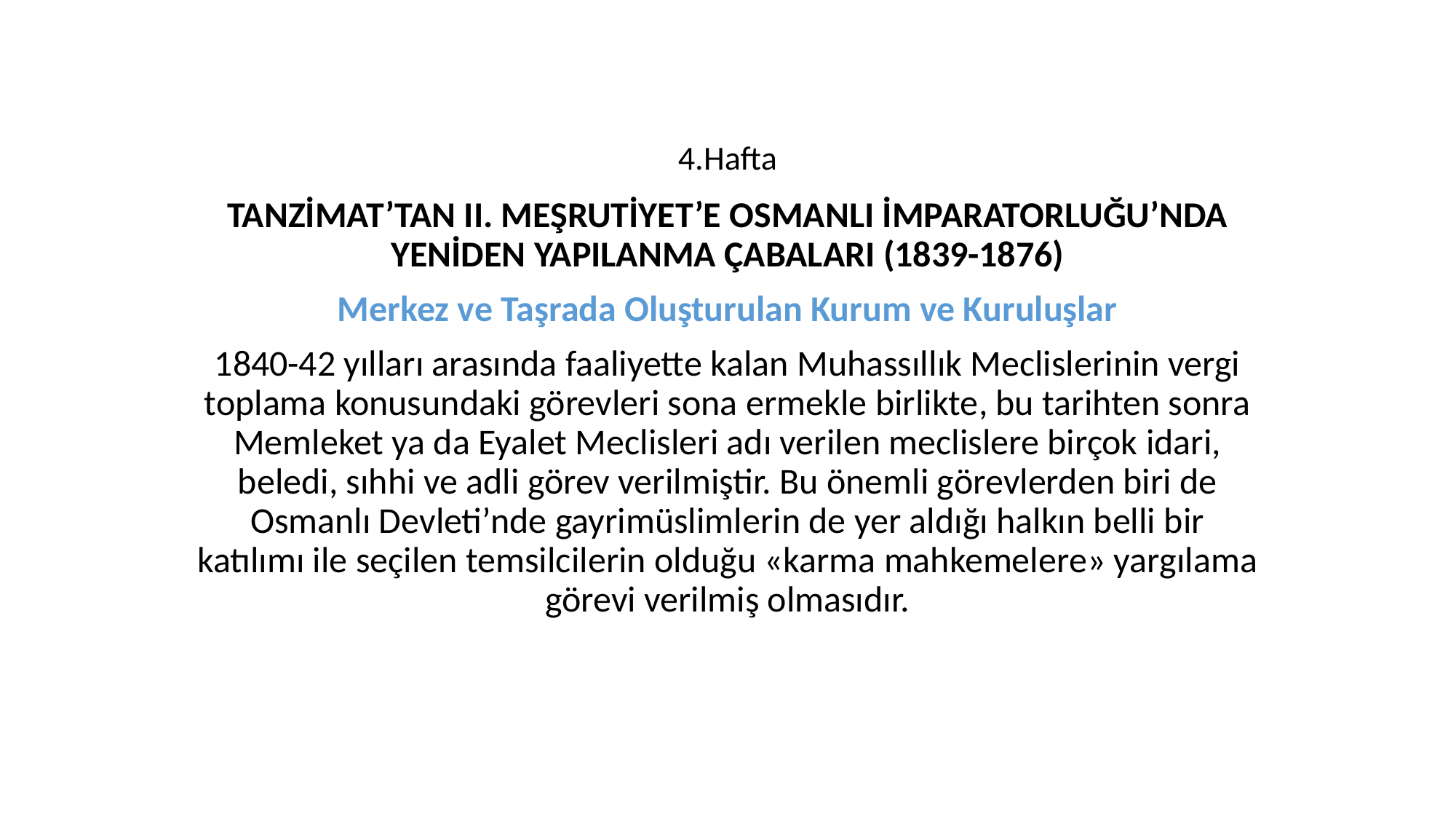

# 4.Hafta
TANZİMAT’TAN II. MEŞRUTİYET’E OSMANLI İMPARATORLUĞU’NDA YENİDEN YAPILANMA ÇABALARI (1839-1876)
Merkez ve Taşrada Oluşturulan Kurum ve Kuruluşlar
1840-42 yılları arasında faaliyette kalan Muhassıllık Meclislerinin vergi toplama konusundaki görevleri sona ermekle birlikte, bu tarihten sonra Memleket ya da Eyalet Meclisleri adı verilen meclislere birçok idari, beledi, sıhhi ve adli görev verilmiştir. Bu önemli görevlerden biri de Osmanlı Devleti’nde gayrimüslimlerin de yer aldığı halkın belli bir katılımı ile seçilen temsilcilerin olduğu «karma mahkemelere» yargılama görevi verilmiş olmasıdır.